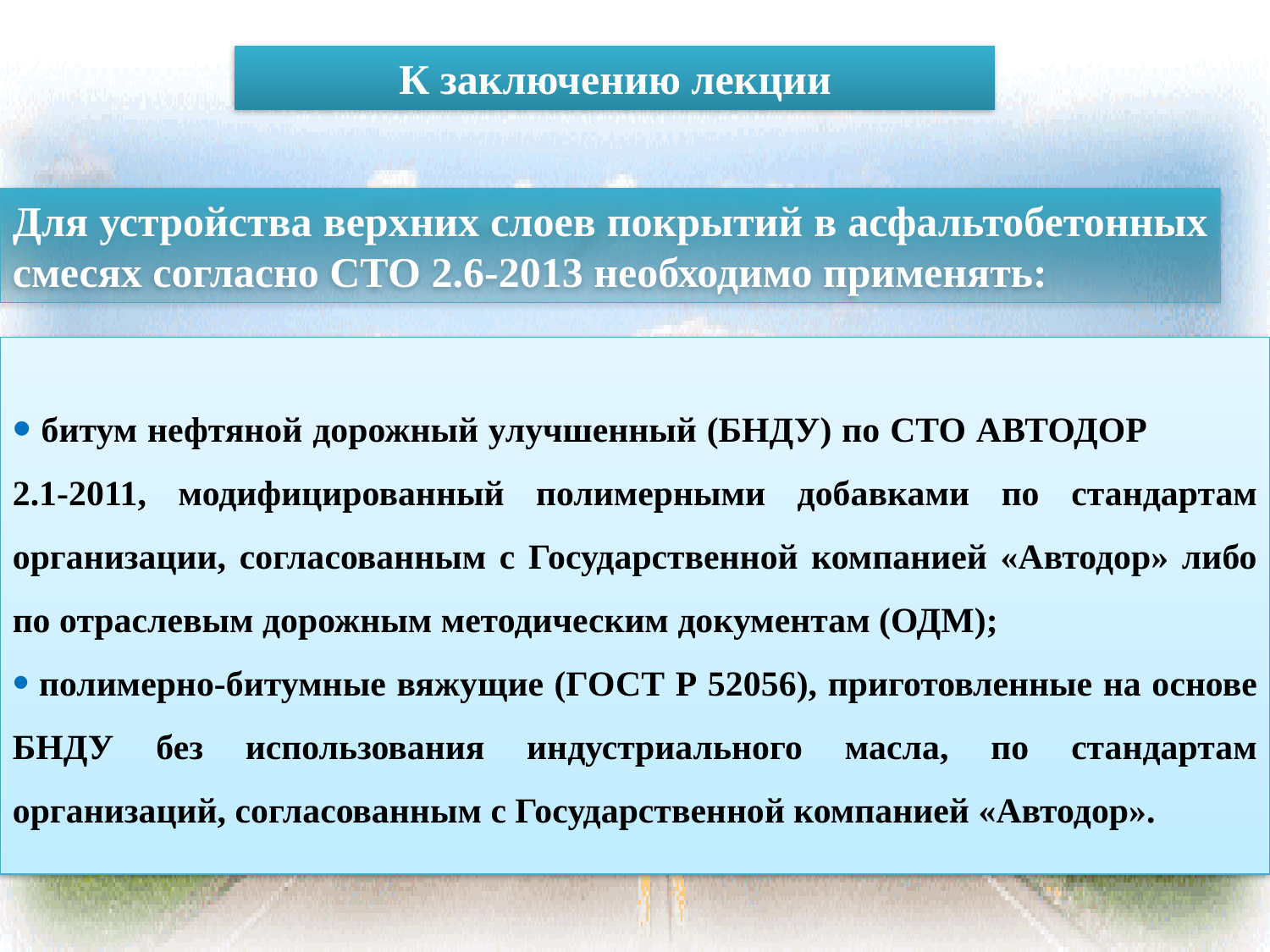

К заключению лекции
Для устройства верхних слоев покрытий в асфальтобетонных смесях согласно СТО 2.6-2013 необходимо применять:

 битум нефтяной дорожный улучшенный (БНДУ) по СТО АВТОДОР            2.1-2011, модифицированный полимерными добавками по стандартам организации, согласованным с Государственной компанией «Автодор» либо по отраслевым дорожным методическим документам (ОДМ);
 полимерно-битумные вяжущие (ГОСТ Р 52056), приготовленные на основе БНДУ без использования индустриального масла, по стандартам организаций, согласованным с Государственной компанией «Автодор».